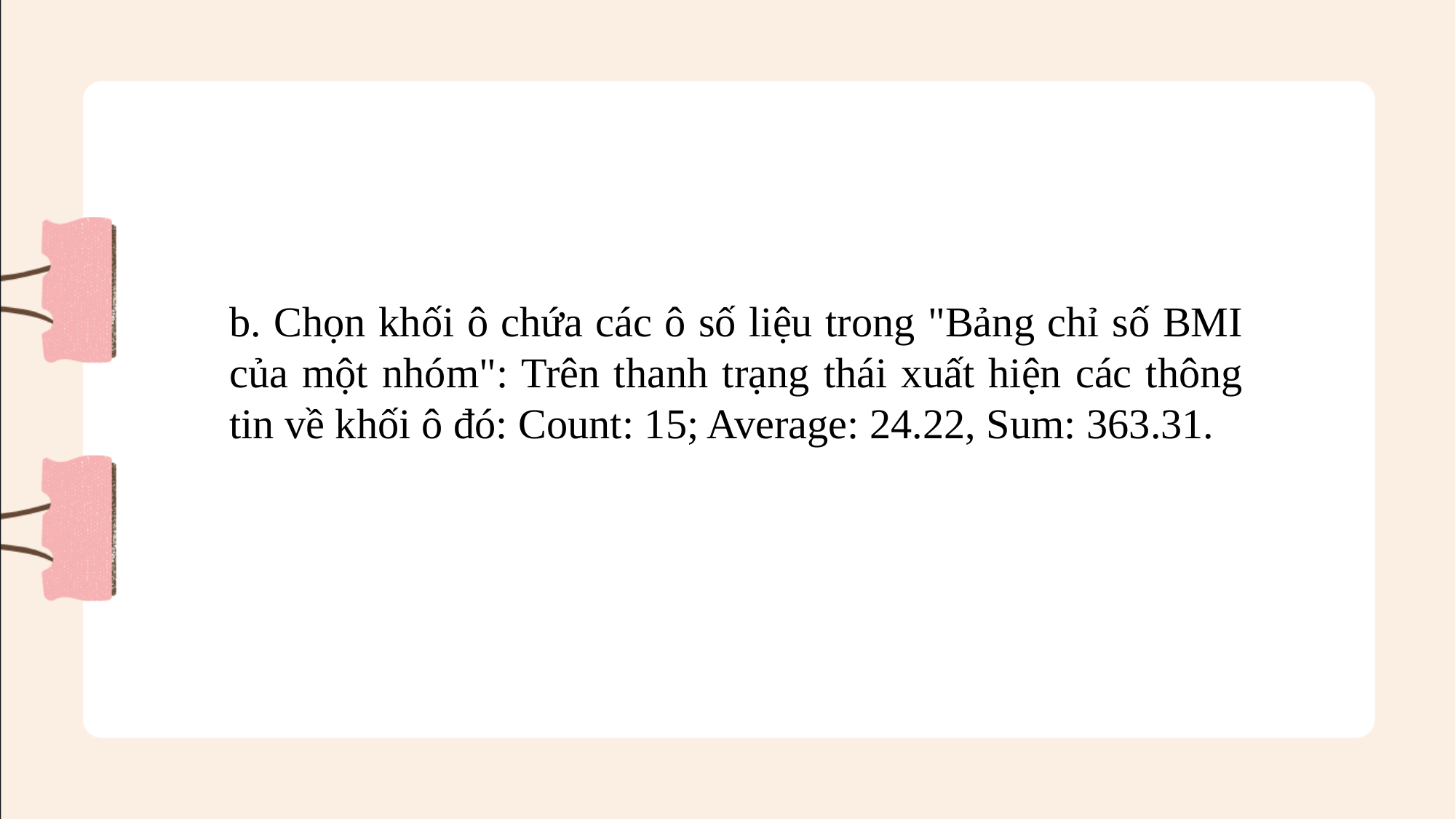

b. Chọn khối ô chứa các ô số liệu trong "Bảng chỉ số BMI của một nhóm": Trên thanh trạng thái xuất hiện các thông tin về khối ô đó: Count: 15; Average: 24.22, Sum: 363.31.